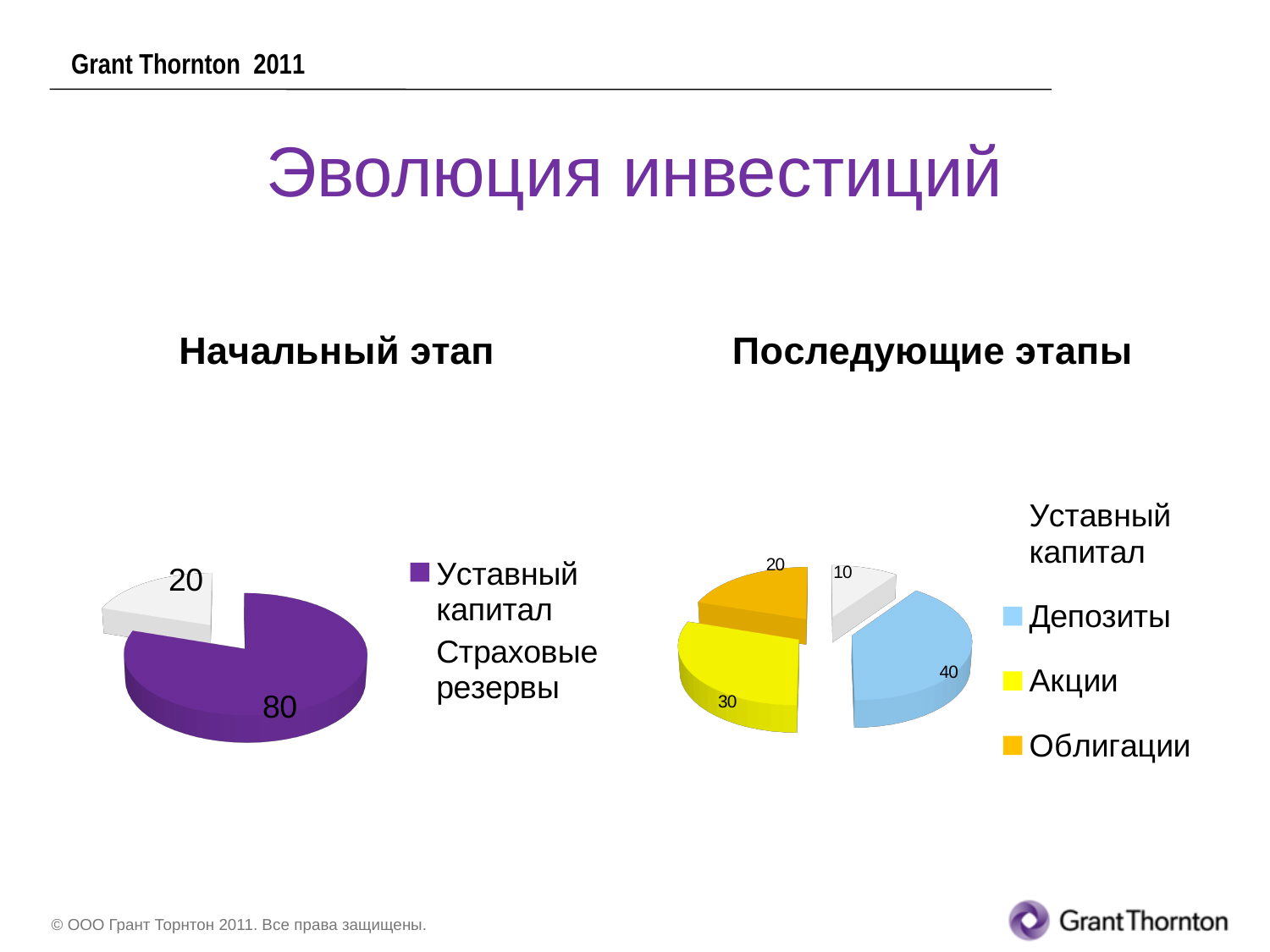

Grant Thornton  2011
# Эволюция инвестиций

[unsupported chart]

[unsupported chart]